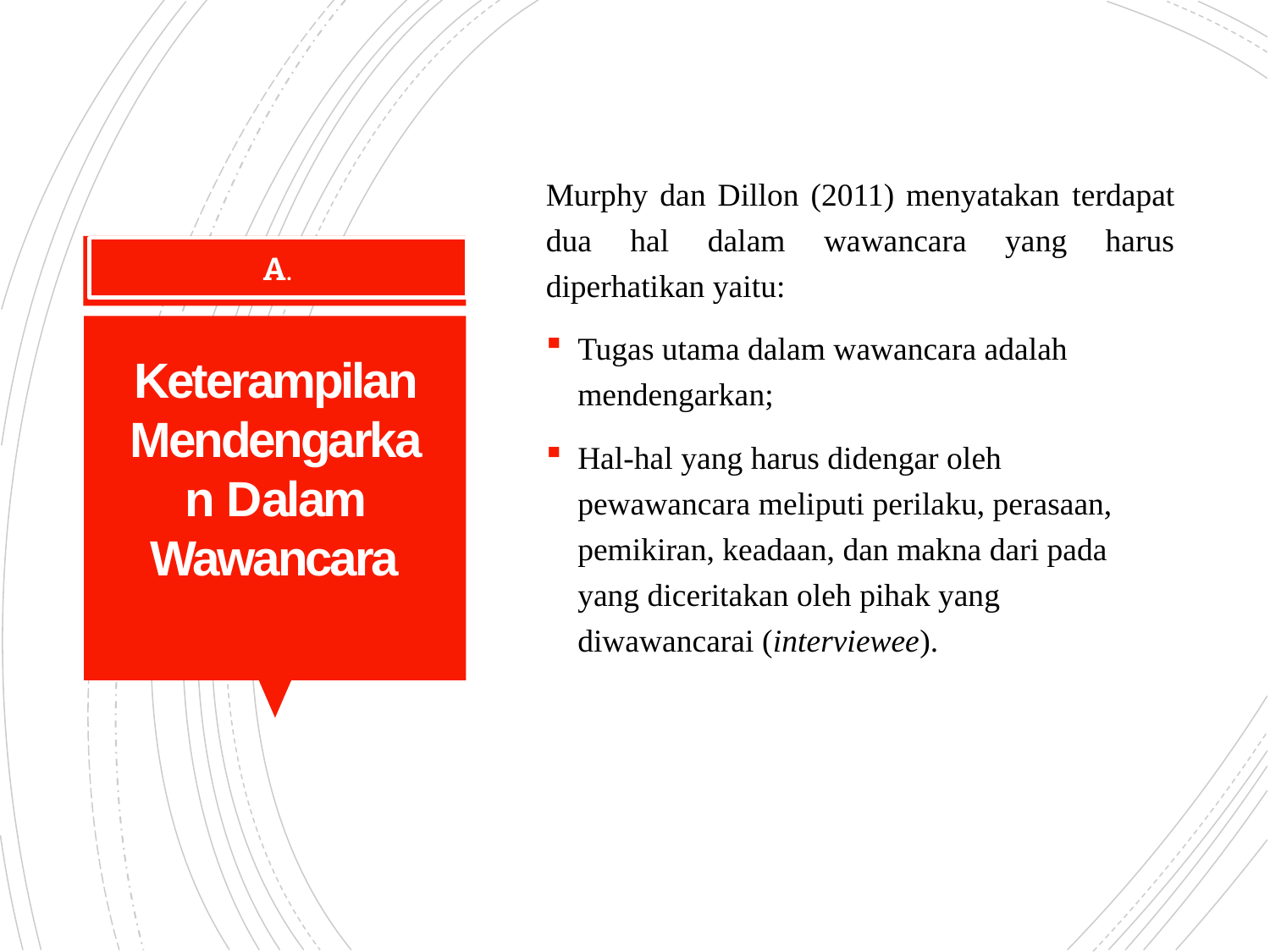

Murphy dan Dillon (2011) menyatakan terdapat dua hal dalam wawancara yang harus diperhatikan yaitu:
Tugas utama dalam wawancara adalah mendengarkan;
Hal-hal yang harus didengar oleh pewawancara meliputi perilaku, perasaan, pemikiran, keadaan, dan makna dari pada yang diceritakan oleh pihak yang diwawancarai (interviewee).

A.
# Keterampilan Mendengarkan Dalam Wawancara